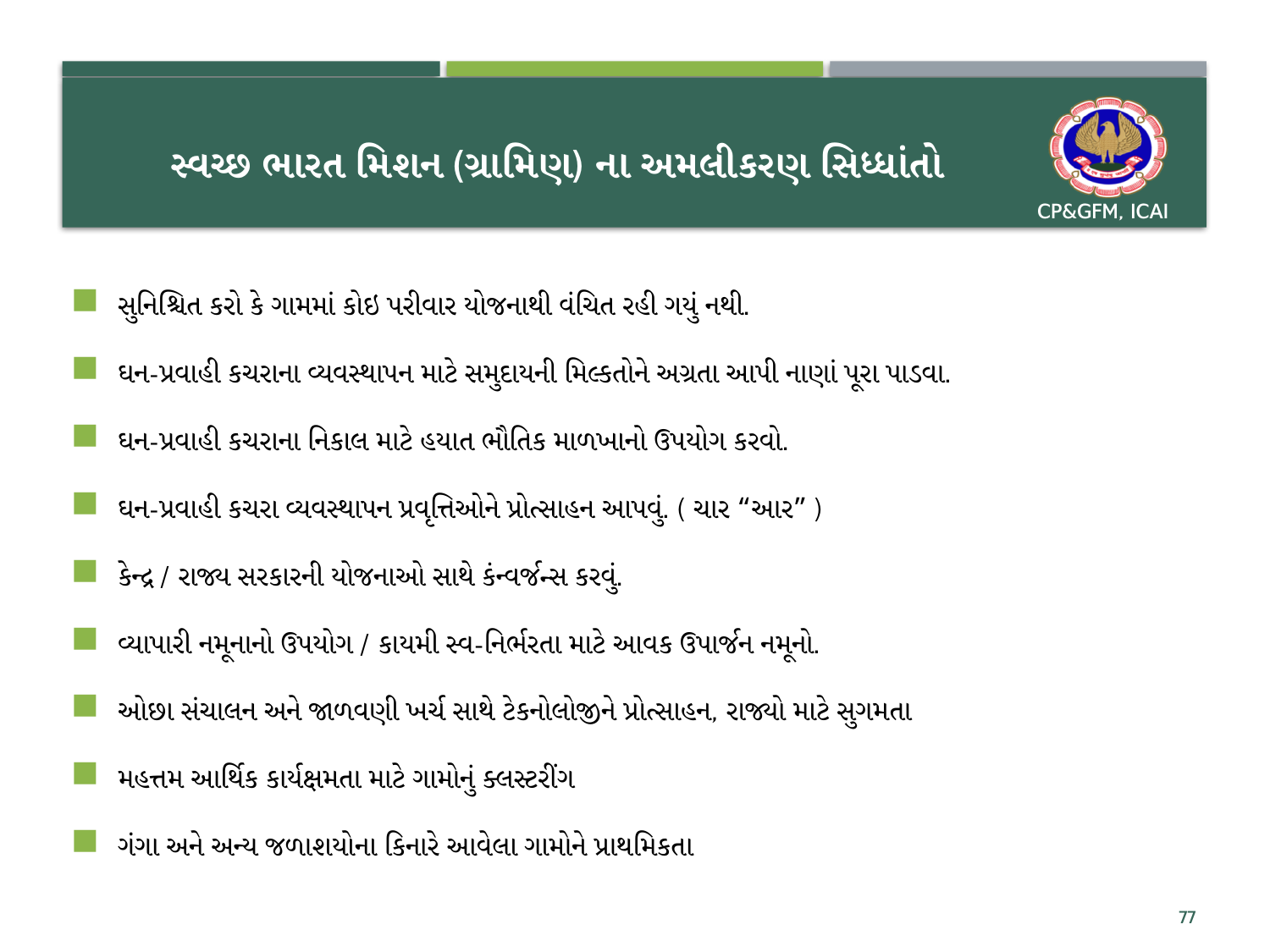

# સ્વચ્છ ભારત મિશન (ગ્રામિણ) ના અમલીકરણ સિધ્ધાંતો
સુનિશ્ચિત કરો કે ગામમાં કોઇ પરીવાર યોજનાથી વંચિત રહી ગયું નથી.
ઘન-પ્રવાહી કચરાના વ્યવસ્થાપન માટે સમુદાયની મિલ્કતોને અગ્રતા આપી નાણાં પૂરા પાડવા.
ઘન-પ્રવાહી કચરાના નિકાલ માટે હયાત ભૌતિક માળખાનો ઉપયોગ કરવો.
ઘન-પ્રવાહી કચરા વ્યવસ્થાપન પ્રવૃત્તિઓને પ્રોત્સાહન આપવું. ( ચાર “આર” )
કેન્દ્ર / રાજ્ય સરકારની યોજનાઓ સાથે કંન્વર્જન્સ કરવું.
વ્યાપારી નમૂનાનો ઉપયોગ / કાયમી સ્વ-નિર્ભરતા માટે આવક ઉપાર્જન નમૂનો.
ઓછા સંચાલન અને જાળવણી ખર્ચ સાથે ટેકનોલોજીને પ્રોત્સાહન, રાજ્યો માટે સુગમતા
મહત્તમ આર્થિક કાર્યક્ષમતા માટે ગામોનું ક્લસ્ટરીંગ
ગંગા અને અન્ય જળાશયોના કિનારે આવેલા ગામોને પ્રાથમિકતા
77